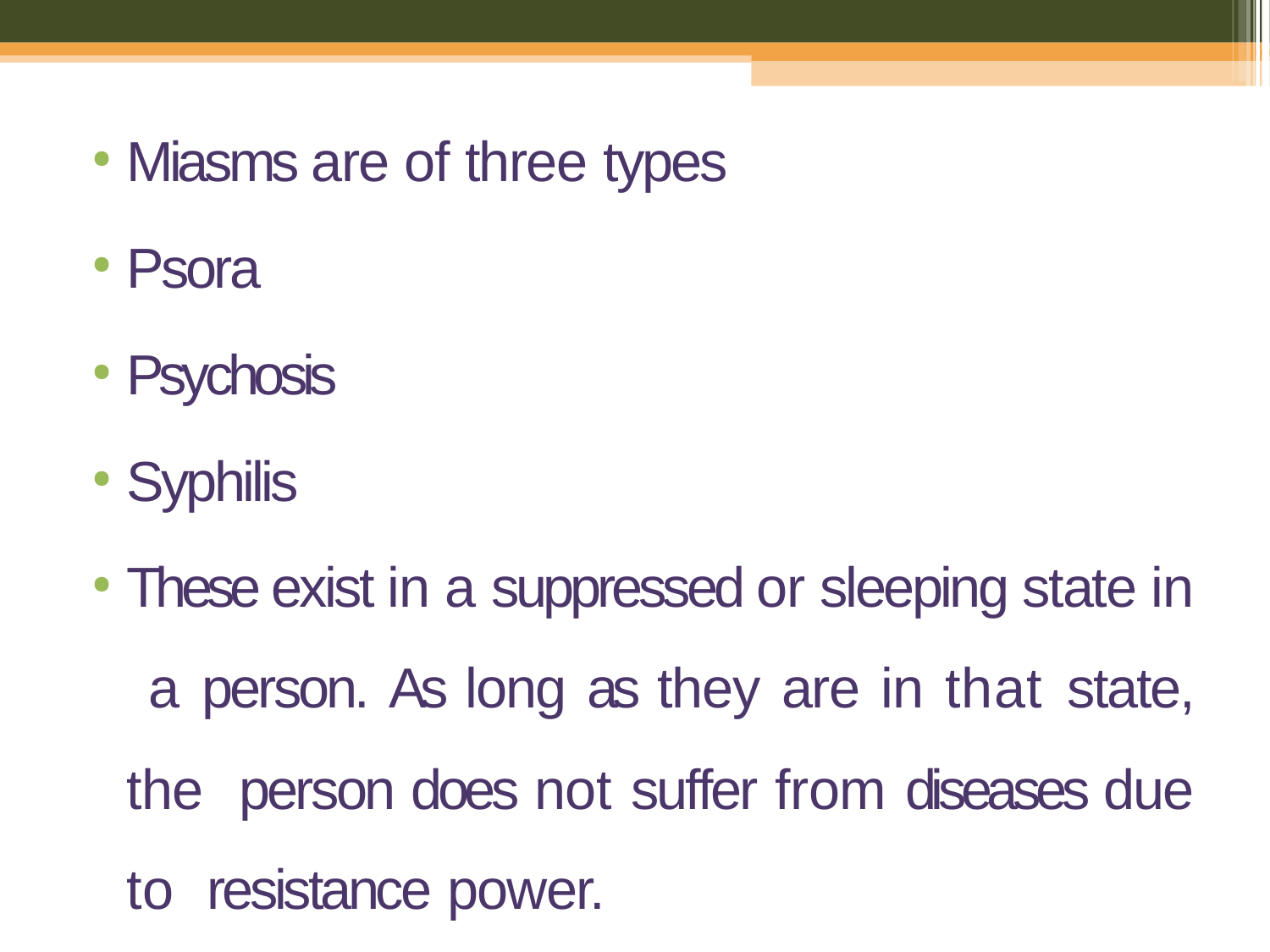

Miasms are of three types
Psora
Psychosis
Syphilis
These exist in a suppressed or sleeping state in  a person. As long as they are in that state, the  person does not suffer from diseases due to  resistance power.